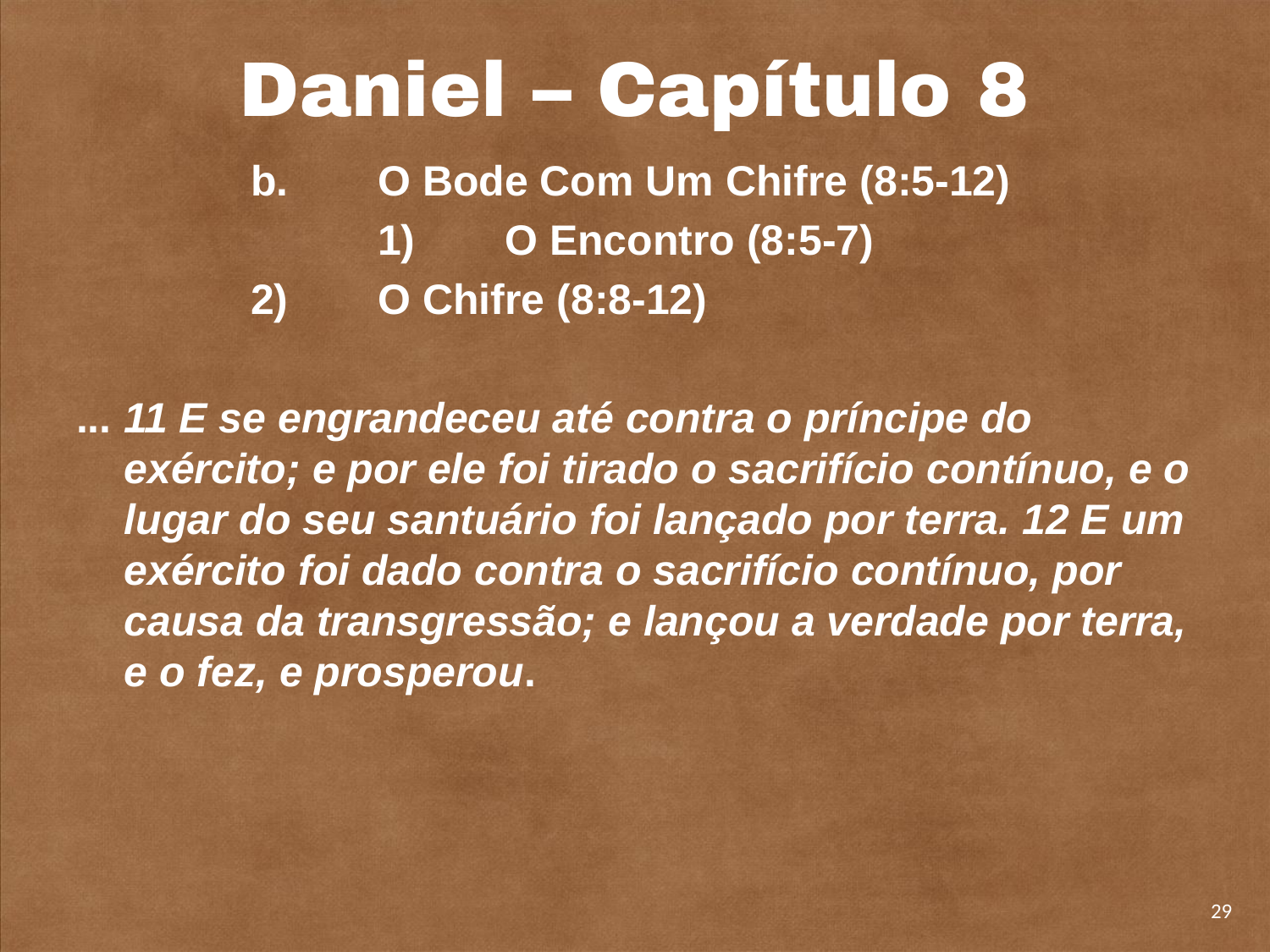

# Daniel – Capítulo 8
		b. 	O Bode Com Um Chifre (8:5-12)
			1) 	O Encontro (8:5-7)
		2) 	O Chifre (8:8-12)

... 11 E se engrandeceu até contra o príncipe do exército; e por ele foi tirado o sacrifício contínuo, e o lugar do seu santuário foi lançado por terra. 12 E um exército foi dado contra o sacrifício contínuo, por causa da transgressão; e lançou a verdade por terra, e o fez, e prosperou.
29